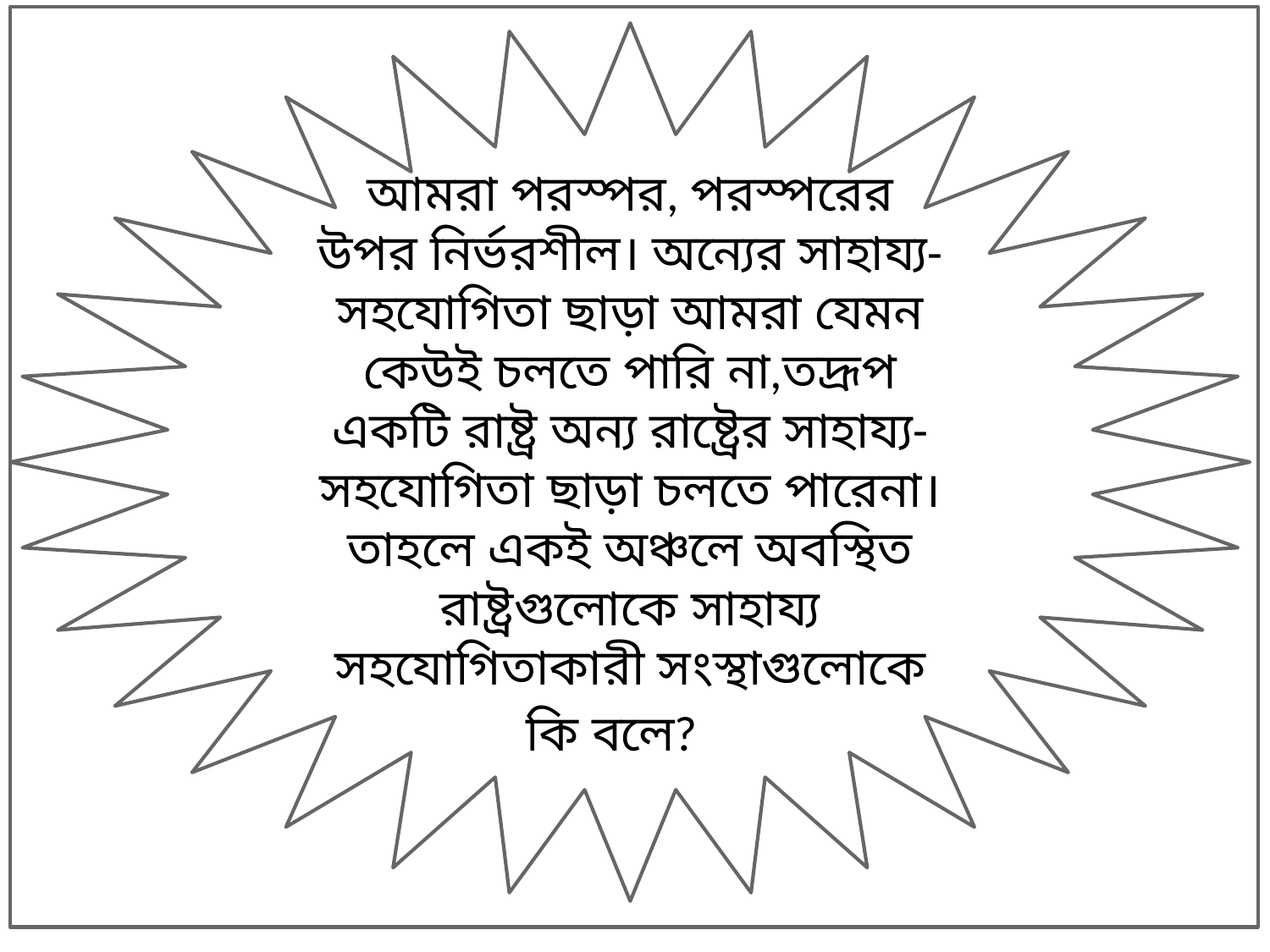

আমরা পরস্পর, পরস্পরের উপর নির্ভরশীল। অন্যের সাহায্য- সহযোগিতা ছাড়া আমরা যেমন কেউই চলতে পারি না,তদ্রূপ একটি রাষ্ট্র অন্য রাষ্ট্রের সাহায্য- সহযোগিতা ছাড়া চলতে পারেনা।তাহলে একই অঞ্চলে অবস্থিত রাষ্ট্রগুলোকে সাহায্য সহযোগিতাকারী সংস্থাগুলোকে কি বলে?